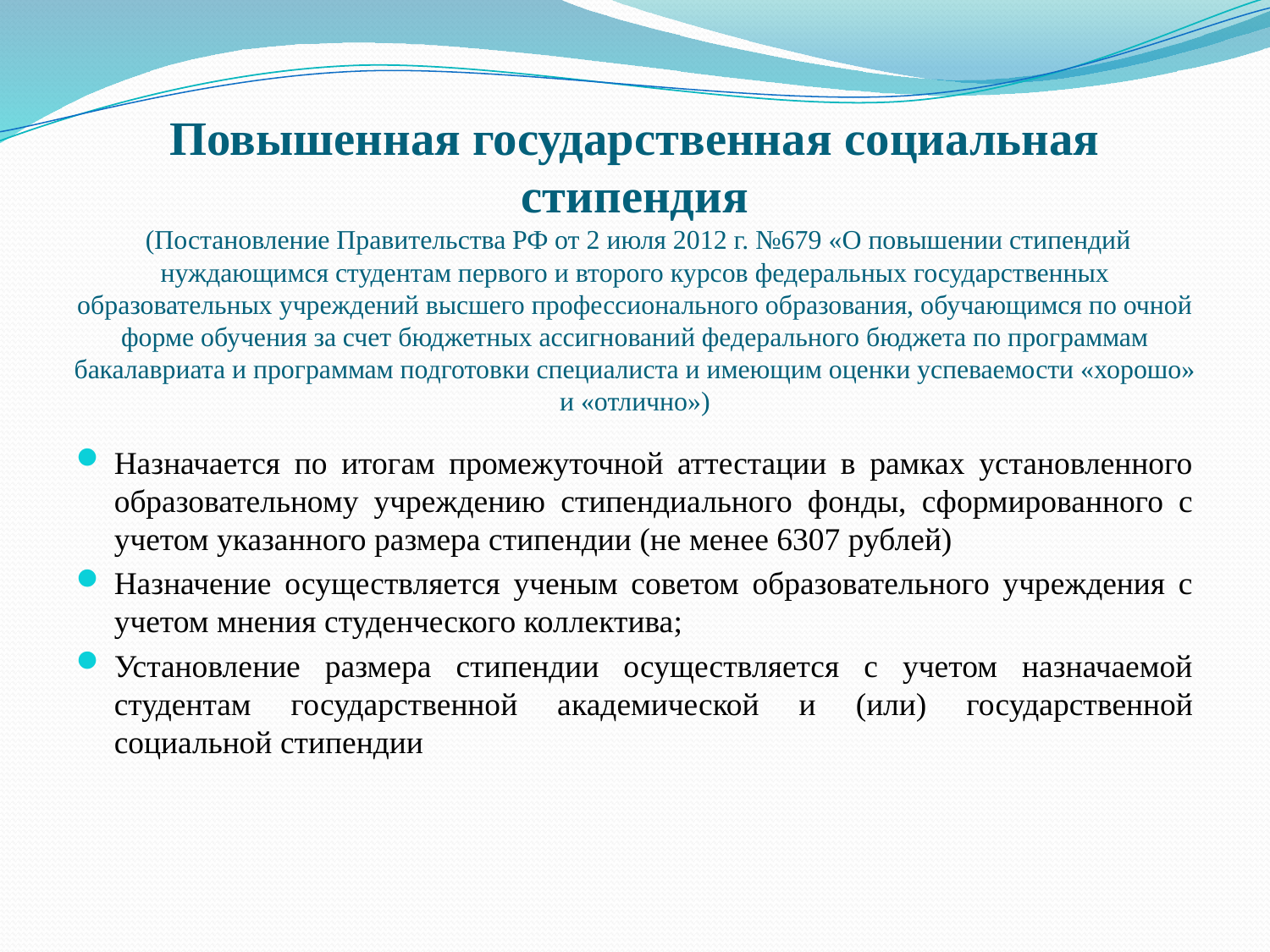

# Повышенная государственная социальная стипендия (Постановление Правительства РФ от 2 июля 2012 г. №679 «О повышении стипендий нуждающимся студентам первого и второго курсов федеральных государственных образовательных учреждений высшего профессионального образования, обучающимся по очной форме обучения за счет бюджетных ассигнований федерального бюджета по программам бакалавриата и программам подготовки специалиста и имеющим оценки успеваемости «хорошо» и «отлично»)
Назначается по итогам промежуточной аттестации в рамках установленного образовательному учреждению стипендиального фонды, сформированного с учетом указанного размера стипендии (не менее 6307 рублей)
Назначение осуществляется ученым советом образовательного учреждения с учетом мнения студенческого коллектива;
Установление размера стипендии осуществляется с учетом назначаемой студентам государственной академической и (или) государственной социальной стипендии